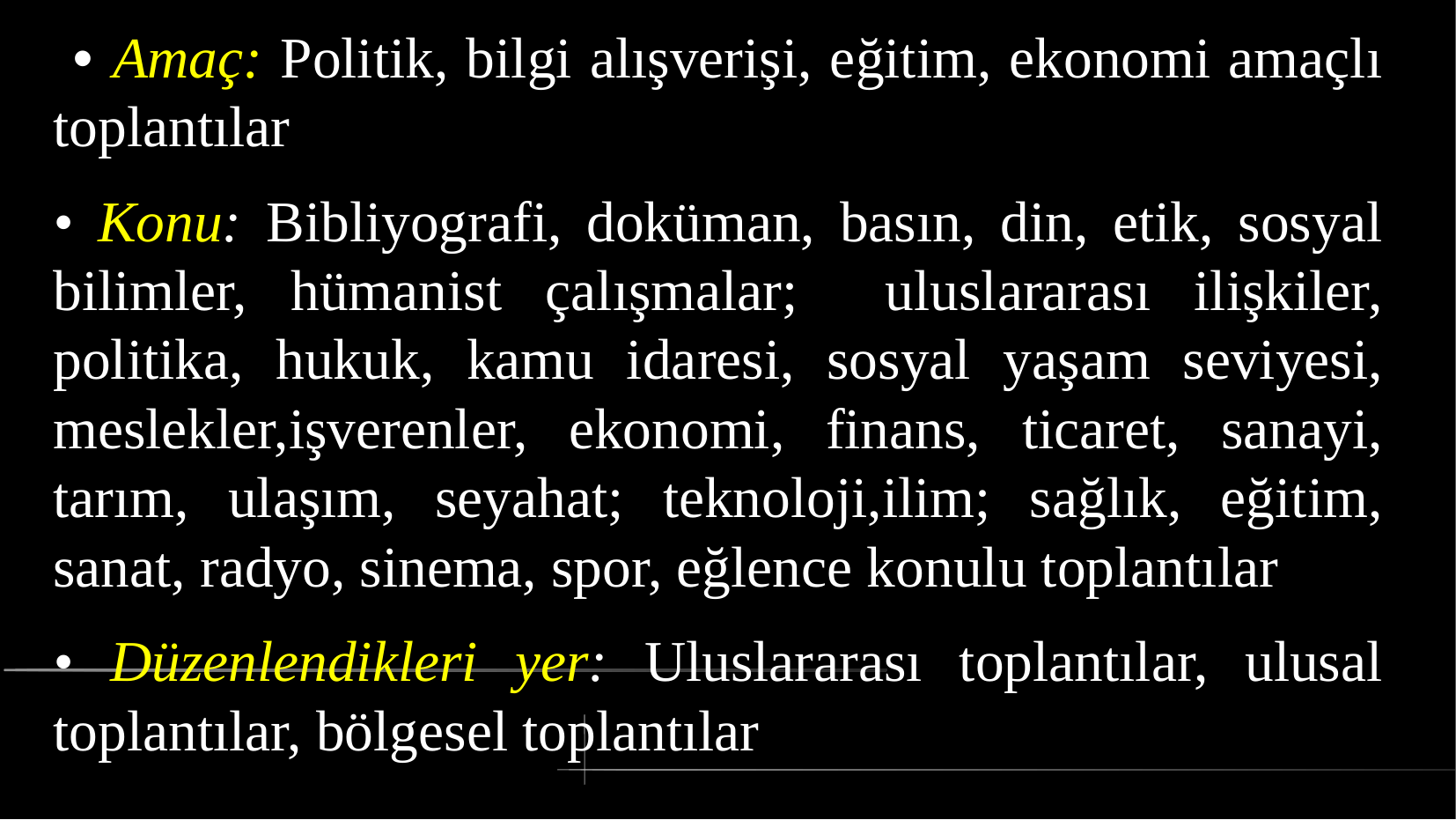

# • Amaç: Politik, bilgi alışverişi, eğitim, ekonomi amaçlı toplantılar
• Konu: Bibliyografi, doküman, basın, din, etik, sosyal bilimler, hümanist çalışmalar;  uluslararası ilişkiler, politika, hukuk, kamu idaresi, sosyal yaşam seviyesi, meslekler,işverenler, ekonomi, finans, ticaret, sanayi, tarım, ulaşım, seyahat; teknoloji,ilim; sağlık, eğitim, sanat, radyo, sinema, spor, eğlence konulu toplantılar
• Düzenlendikleri yer: Uluslararası toplantılar, ulusal toplantılar, bölgesel toplantılar